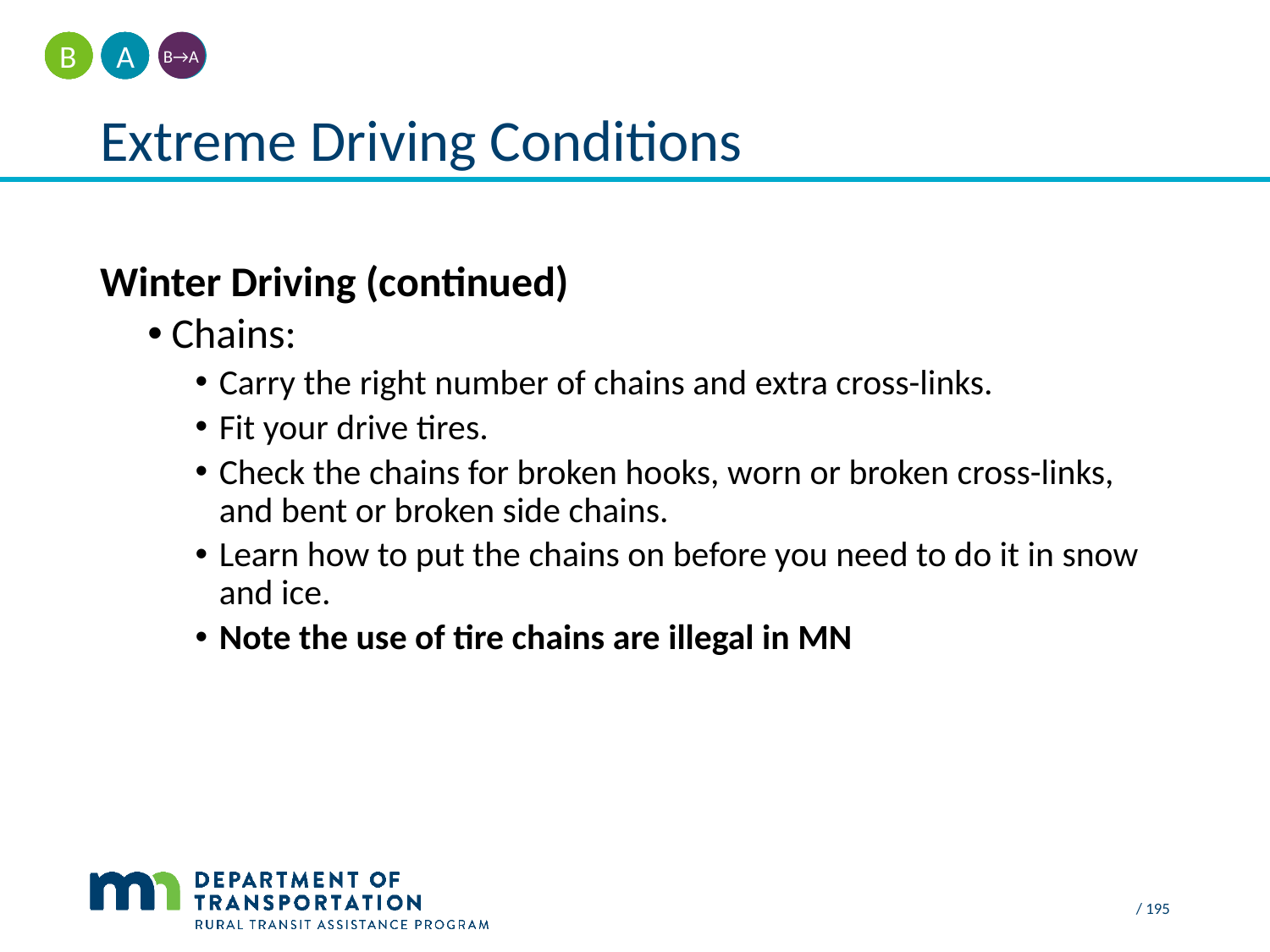

A
B

B→A
# Extreme Driving Conditions
Winter Driving (continued)
Chains:
Carry the right number of chains and extra cross-links.
Fit your drive tires.
Check the chains for broken hooks, worn or broken cross-links, and bent or broken side chains.
Learn how to put the chains on before you need to do it in snow and ice.
Note the use of tire chains are illegal in MN

 / 195